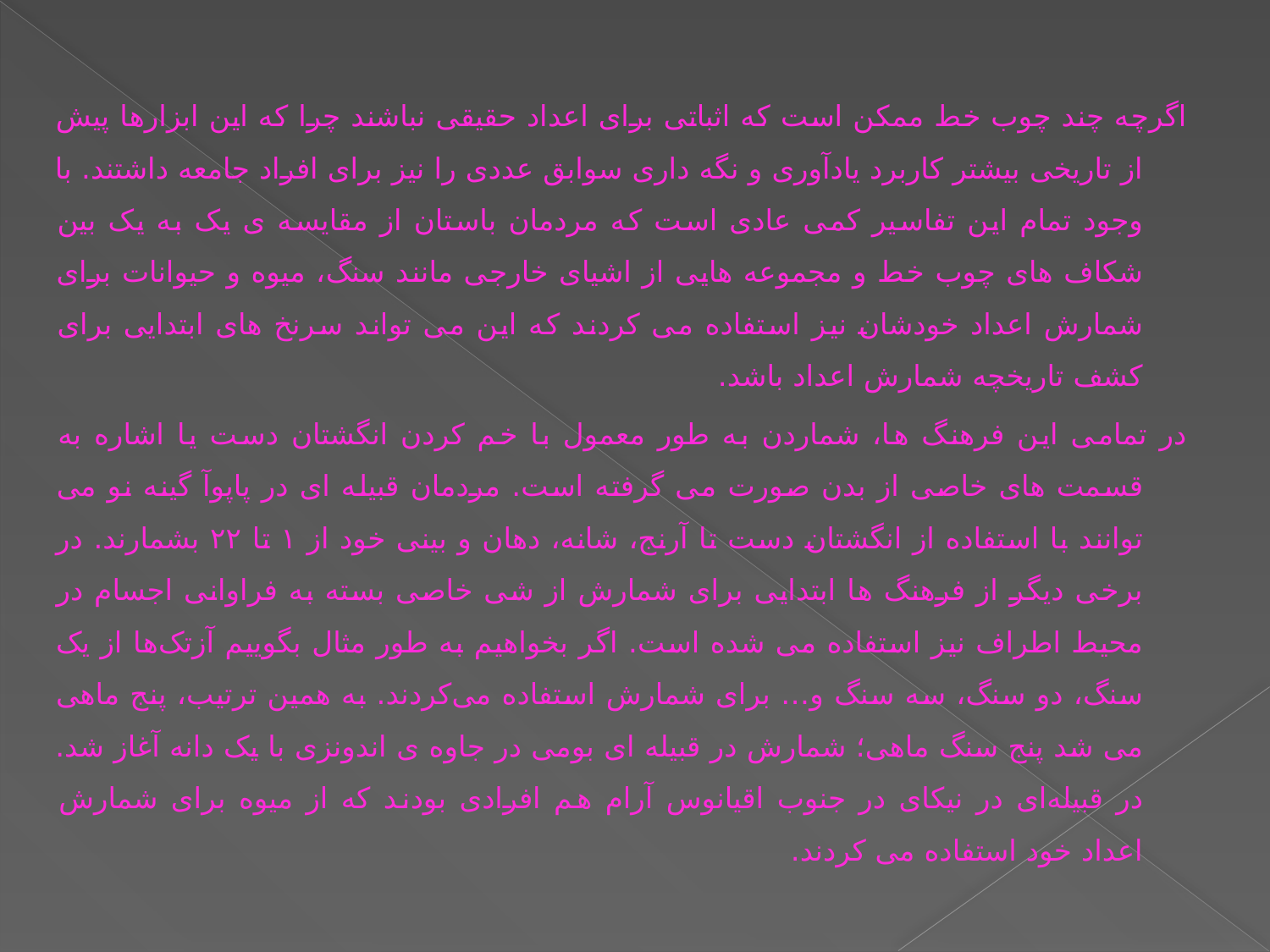

اگرچه چند چوب خط ممکن است که اثباتی برای اعداد حقیقی نباشند چرا که این ابزارها پیش از تاریخی بیشتر کاربرد یادآوری و نگه داری سوابق عددی را نیز برای افراد جامعه داشتند. با وجود تمام این تفاسیر کمی عادی است که مردمان باستان از مقایسه‌ ی یک ‌به ‌یک بین شکاف ‌های چوب ‌خط و مجموعه‌ هایی از اشیای خارجی مانند سنگ‌، میوه و حیوانات برای شمارش اعداد خودشان نیز استفاده می کردند که این می تواند سرنخ های ابتدایی برای کشف تاریخچه شمارش اعداد باشد.
در تمامی این فرهنگ ها، شماردن به طور معمول با خم کردن انگشتان دست یا اشاره به قسمت های خاصی از بدن صورت می گرفته است. مردمان قبیله ای در پاپوآ گینه نو می توانند با استفاده از انگشتان دست تا آرنج، شانه، دهان و بینی خود از ۱ تا ۲۲ بشمارند. در برخی دیگر از فرهنگ ها ابتدایی برای شمارش از شی خاصی بسته به فراوانی اجسام در محیط اطراف نیز استفاده می شده است. اگر بخواهیم به طور مثال بگوییم آزتک‌ها از یک سنگ، دو سنگ، سه سنگ و… برای شمارش استفاده می‌کردند. به همین ترتیب، پنج ماهی می ‌شد پنج سنگ ماهی؛ شمارش در قبیله‌ ای بومی در جاوه‌ ی اندونزی با یک دانه آغاز شد. در قبیله‌ای در نیکای در جنوب اقیانوس آرام هم افرادی بودند که از میوه برای شمارش اعداد خود استفاده می کردند.